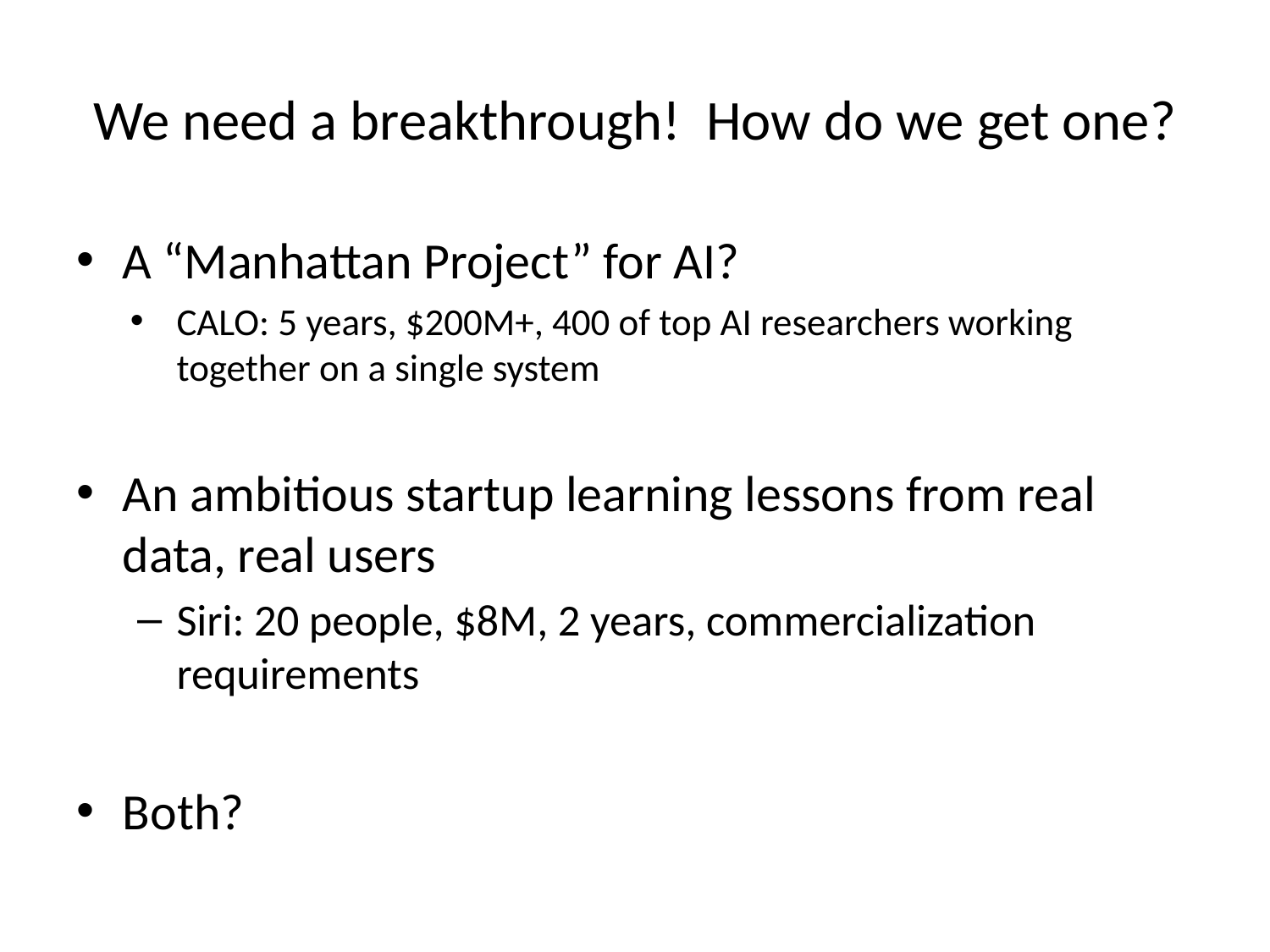

# We need a breakthrough!  How do we get one?
A “Manhattan Project” for AI?
CALO: 5 years, $200M+, 400 of top AI researchers working together on a single system

An ambitious startup learning lessons from real data, real users
Siri: 20 people, $8M, 2 years, commercialization requirements

Both?